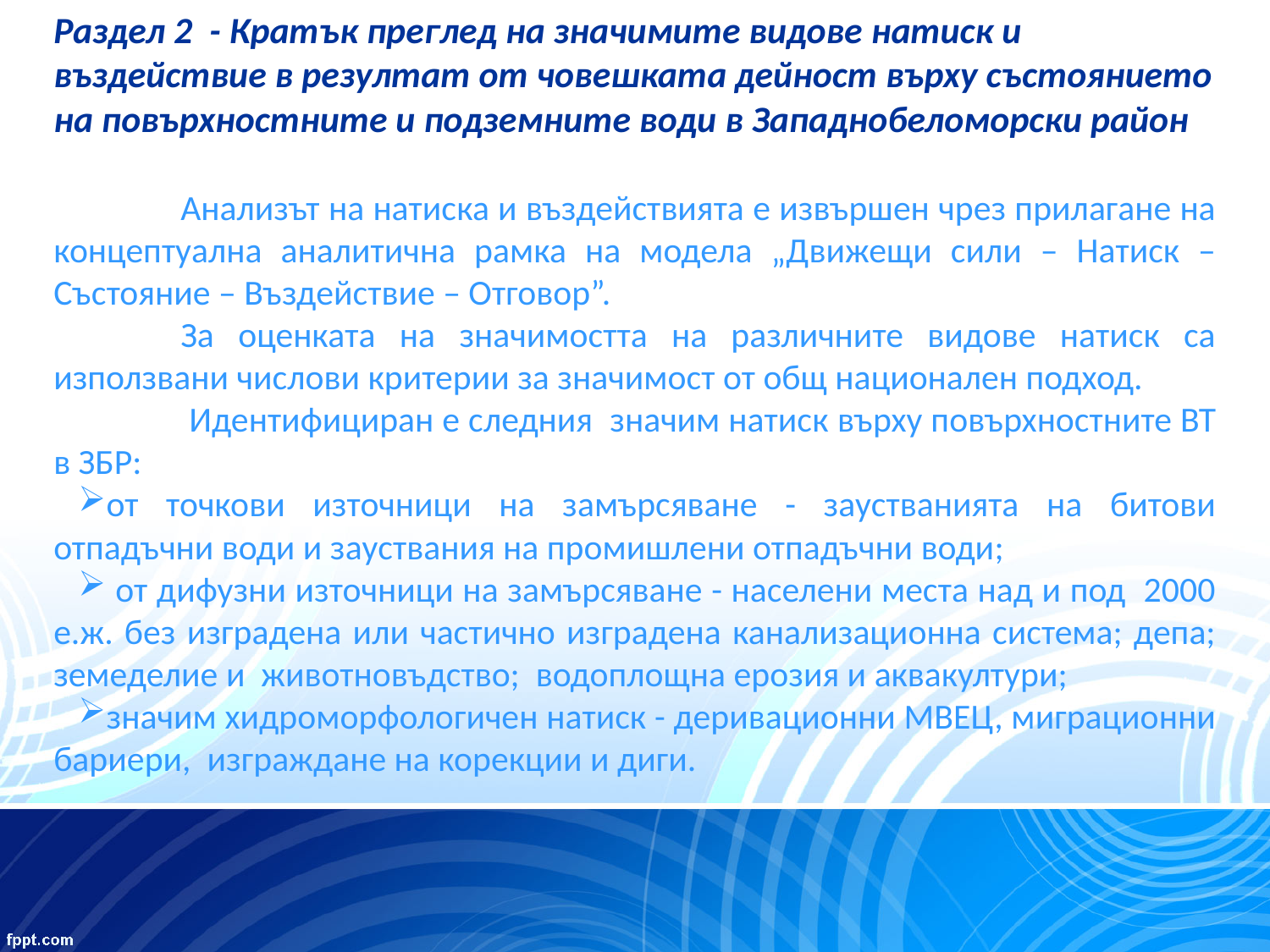

Раздел 2  - Кратък преглед на значимите видове натиск и въздействие в резултат от човешката дейност върху състоянието на повърхностните и подземните води в Западнобеломорски район

	Анализът на натиска и въздействията е извършен чрез прилагане на концептуална аналитична рамка на модела „Движещи сили – Натиск – Състояние – Въздействие – Отговор”.
	За оценката на значимостта на различните видове натиск са използвани числови критерии за значимост от общ национален подход.
	 Идентифициран е следния  значим натиск върху повърхностните ВТ в ЗБР:
от точкови източници на замърсяване - заустванията на битови отпадъчни води и зауствания на промишлени отпадъчни води;
 от дифузни източници на замърсяване - населени места над и под  2000 е.ж. без изградена или частично изградена канализационна система; депа; земеделие и  животновъдство;  водоплощна ерозия и аквакултури;
значим хидроморфологичен натиск - деривационни МВЕЦ, миграционни бариери,  изграждане на корекции и диги.